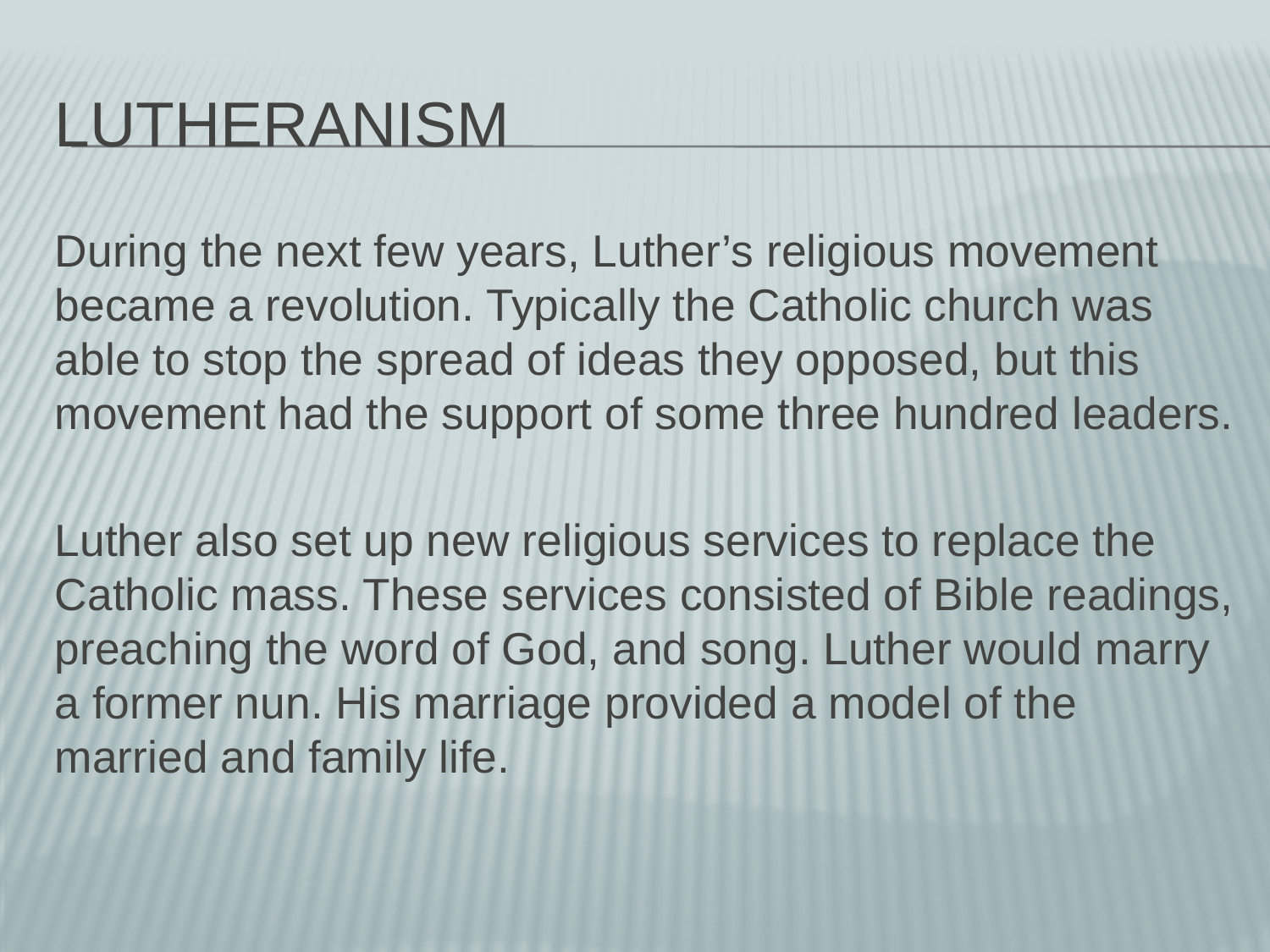

# Lutheranism
During the next few years, Luther’s religious movement became a revolution. Typically the Catholic church was able to stop the spread of ideas they opposed, but this movement had the support of some three hundred leaders.

Luther also set up new religious services to replace the Catholic mass. These services consisted of Bible readings, preaching the word of God, and song. Luther would marry a former nun. His marriage provided a model of the married and family life.